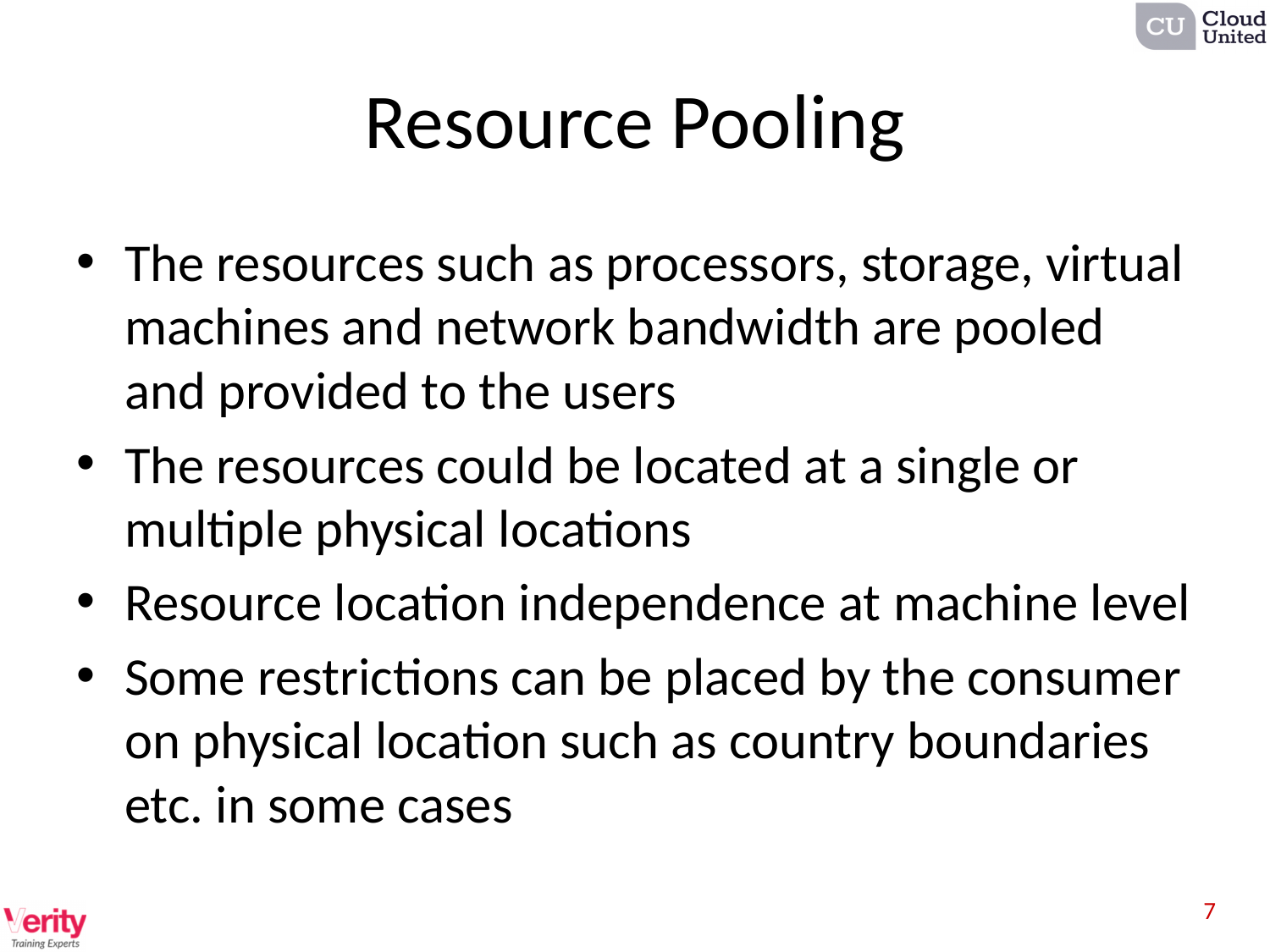

# Resource Pooling
The resources such as processors, storage, virtual machines and network bandwidth are pooled and provided to the users
The resources could be located at a single or multiple physical locations
Resource location independence at machine level
Some restrictions can be placed by the consumer on physical location such as country boundaries etc. in some cases